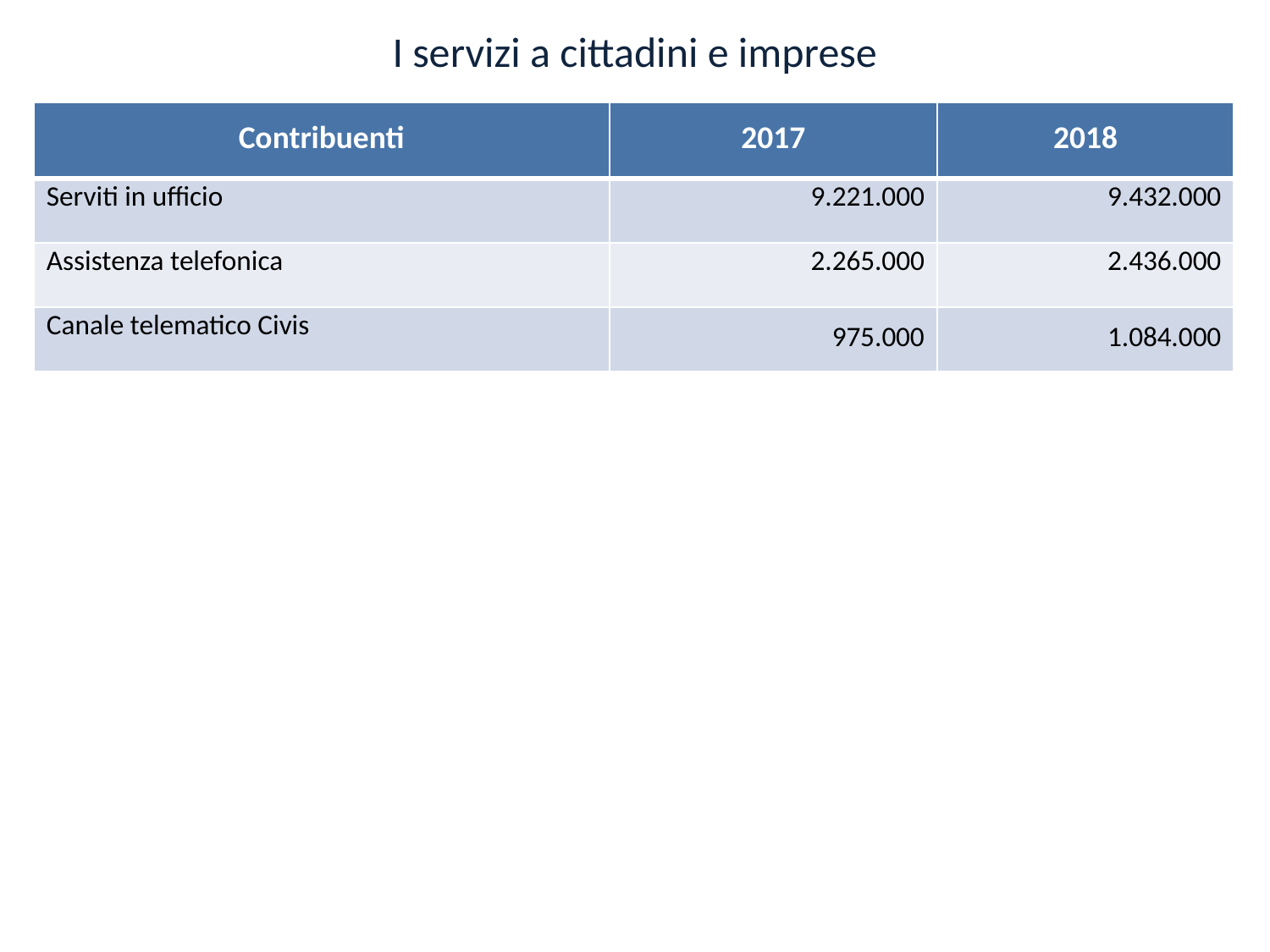

I servizi a cittadini e imprese
| Contribuenti | 2017 | 2018 |
| --- | --- | --- |
| Serviti in ufficio | 9.221.000 | 9.432.000 |
| Assistenza telefonica | 2.265.000 | 2.436.000 |
| Canale telematico Civis | 975.000 | 1.084.000 |